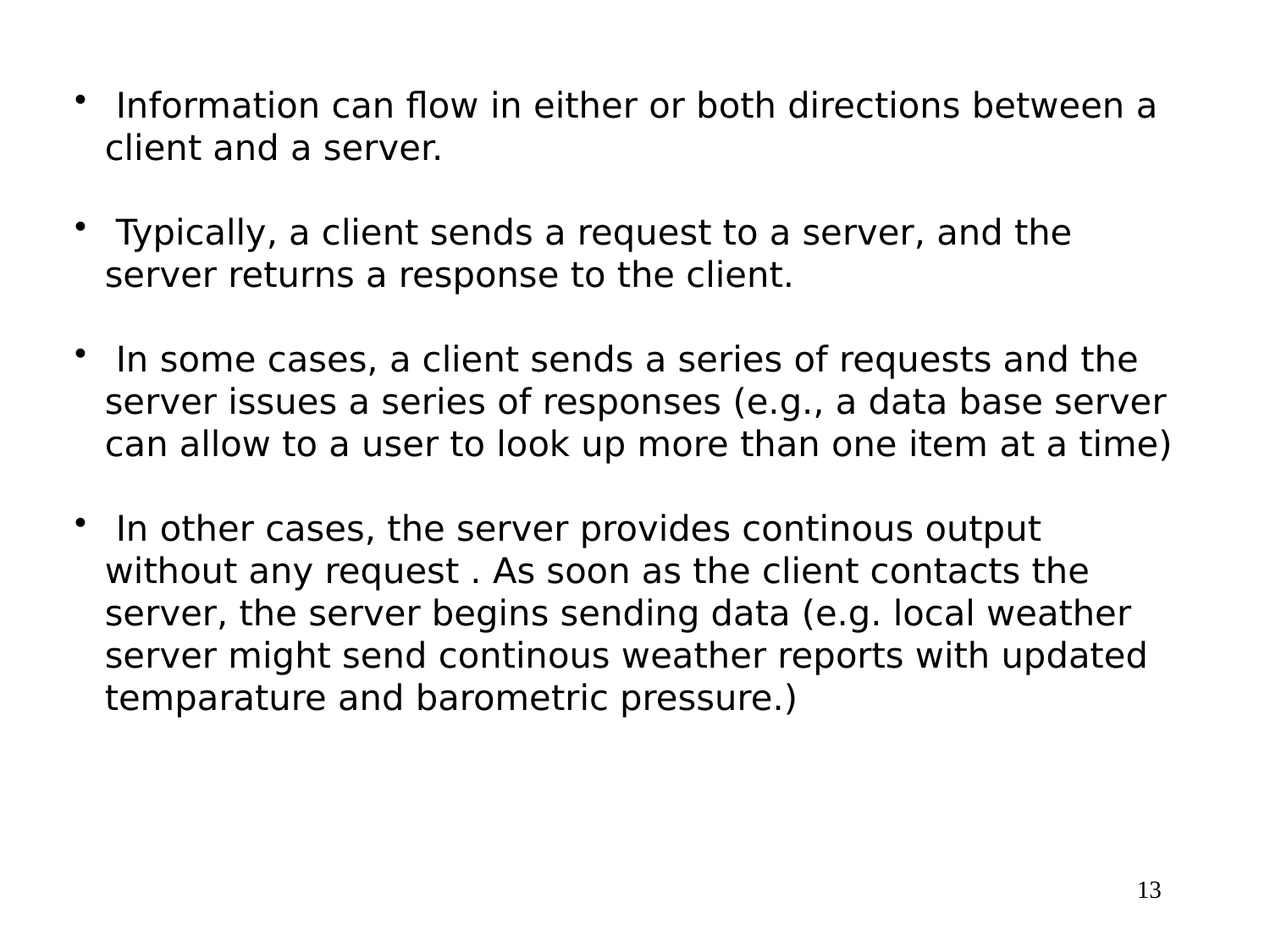

Information can flow in either or both directions between a client and a server.

 Typically, a client sends a request to a server, and the server returns a response to the client.

 In some cases, a client sends a series of requests and the server issues a series of responses (e.g., a data base server can allow to a user to look up more than one item at a time)

 In other cases, the server provides continous output without any request . As soon as the client contacts the server, the server begins sending data (e.g. local weather server might send continous weather reports with updated temparature and barometric pressure.)

13